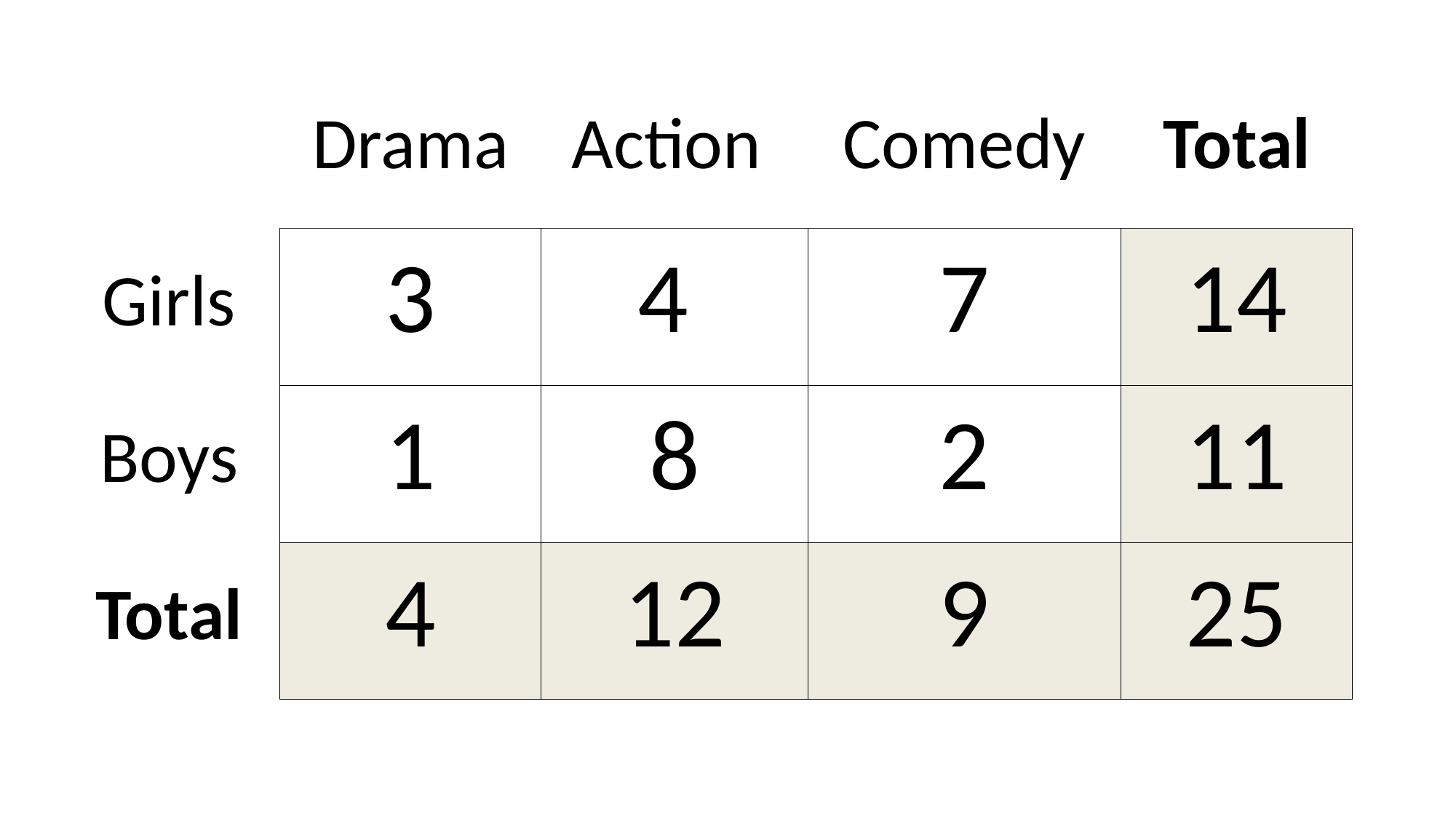

|  | Drama | Action | Comedy | Total |
| --- | --- | --- | --- | --- |
| Girls | 3 | 4 | 7 | 14 |
| Boys | 1 | 8 | 2 | 11 |
| Total | 4 | 12 | 9 | 25 |